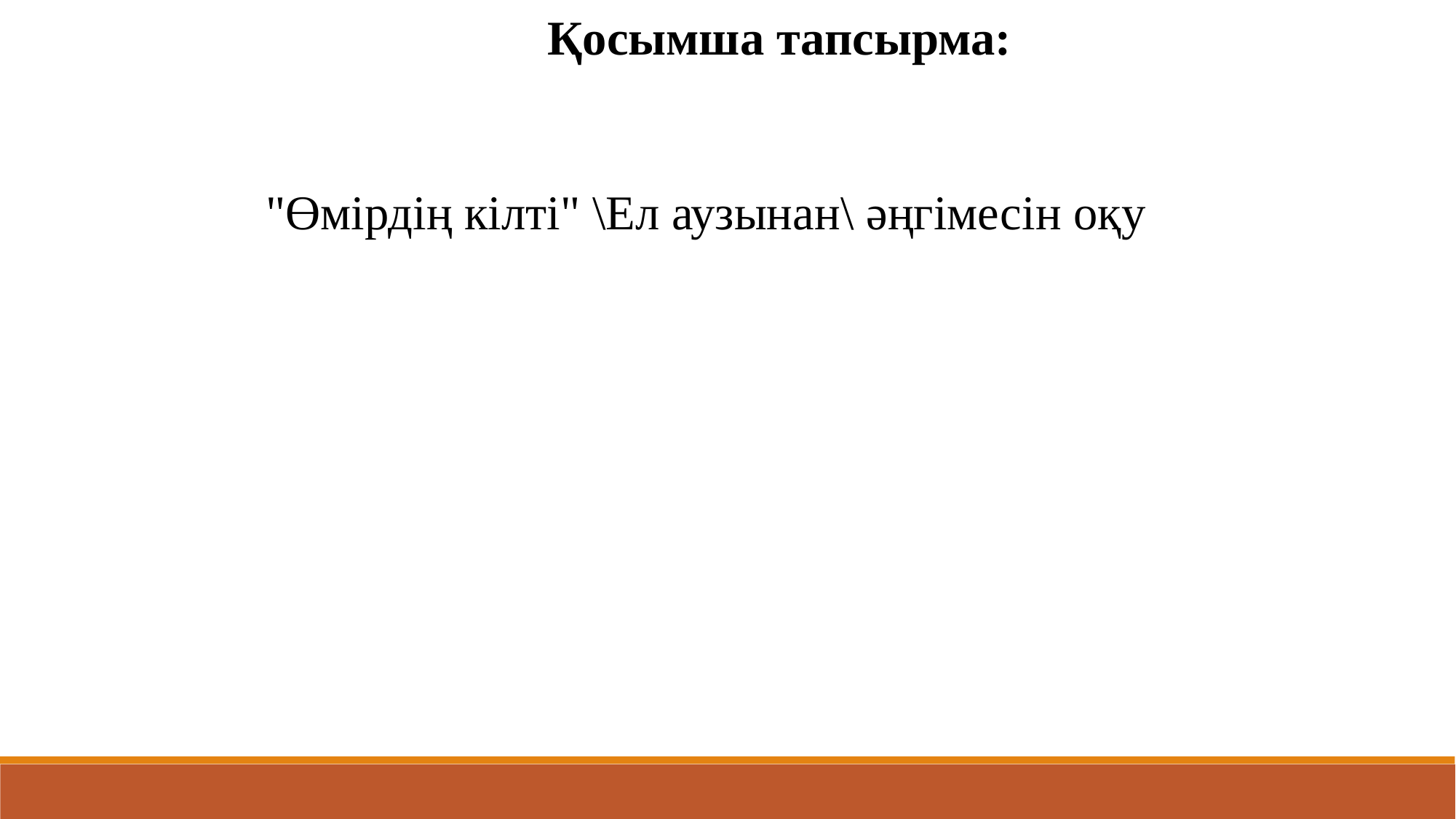

Қосымша тапсырма:

"Өмірдің кілті" \Ел аузынан\ әңгімесін оқу